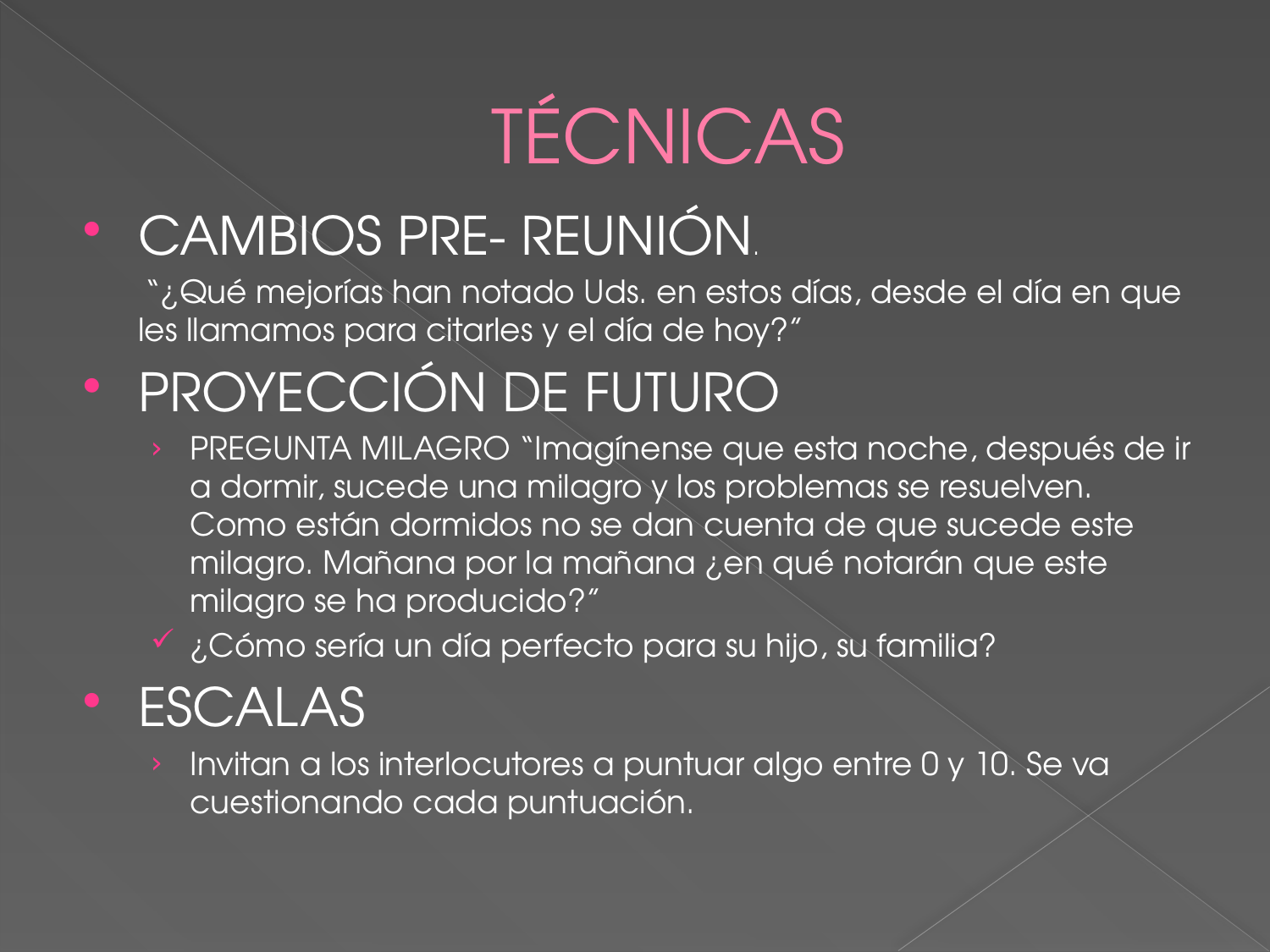

# TÉCNICAS
CAMBIOS PRE- REUNIÓN.
  	 “¿Qué mejorías han notado Uds. en estos días, desde el día en que les llamamos para citarles y el día de hoy?”
PROYECCIÓN DE FUTURO
PREGUNTA MILAGRO “Imagínense que esta noche, después de ir a dormir, sucede una milagro y los problemas se resuelven. Como están dormidos no se dan cuenta de que sucede este milagro. Mañana por la mañana ¿en qué notarán que este milagro se ha producido?”
¿Cómo sería un día perfecto para su hijo, su familia?
ESCALAS
Invitan a los interlocutores a puntuar algo entre 0 y 10. Se va cuestionando cada puntuación.